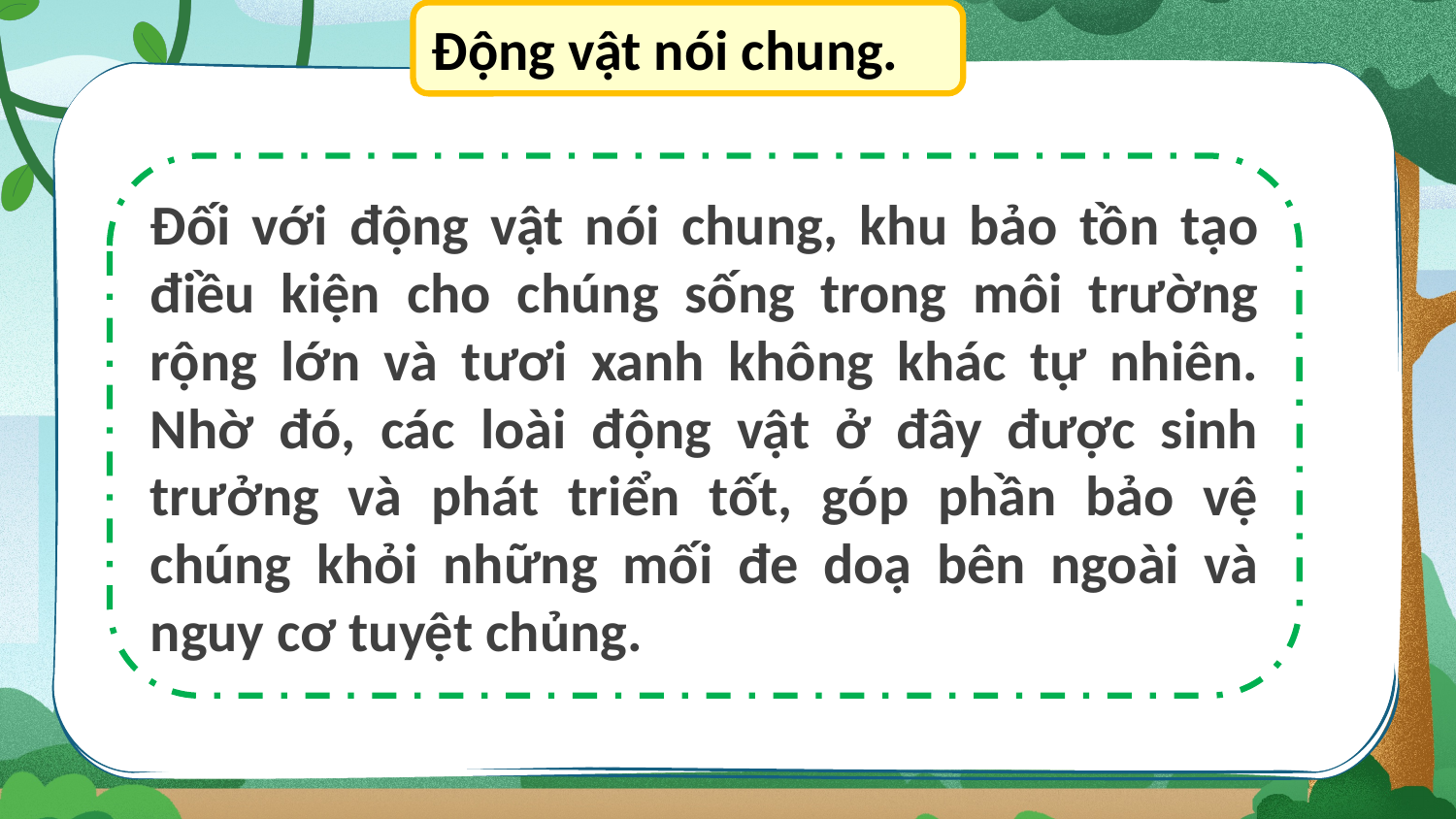

Động vật nói chung.

Đối với động vật nói chung, khu bảo tồn tạo điều kiện cho chúng sống trong môi trường rộng lớn và tươi xanh không khác tự nhiên. Nhờ đó, các loài động vật ở đây được sinh trưởng và phát triển tốt, góp phần bảo vệ chúng khỏi những mối đe doạ bên ngoài và nguy cơ tuyệt chủng.